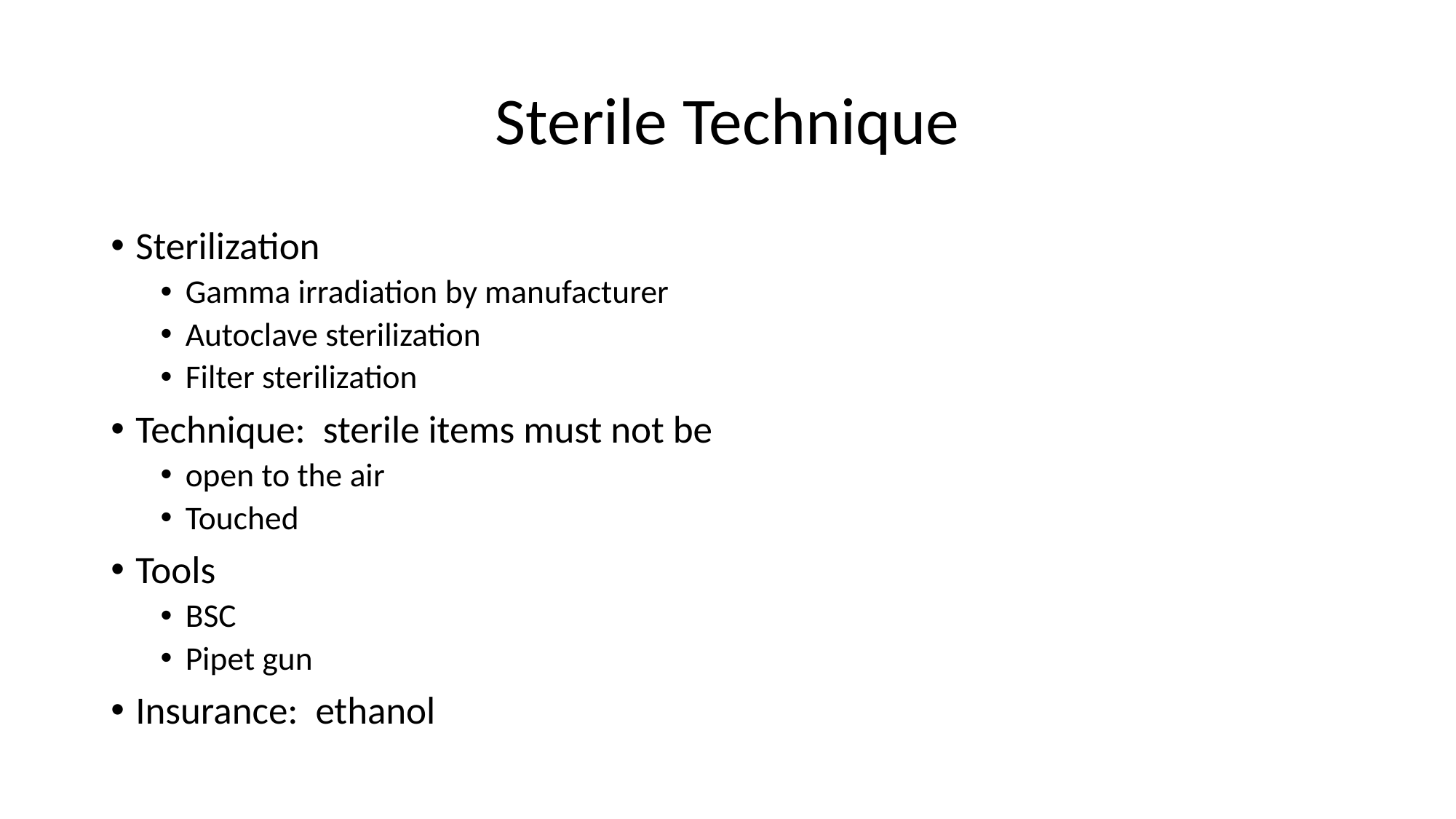

# Sterile Technique
Sterilization
Gamma irradiation by manufacturer
Autoclave sterilization
Filter sterilization
Technique:  sterile items must not be
open to the air
Touched
Tools
BSC
Pipet gun
Insurance:  ethanol